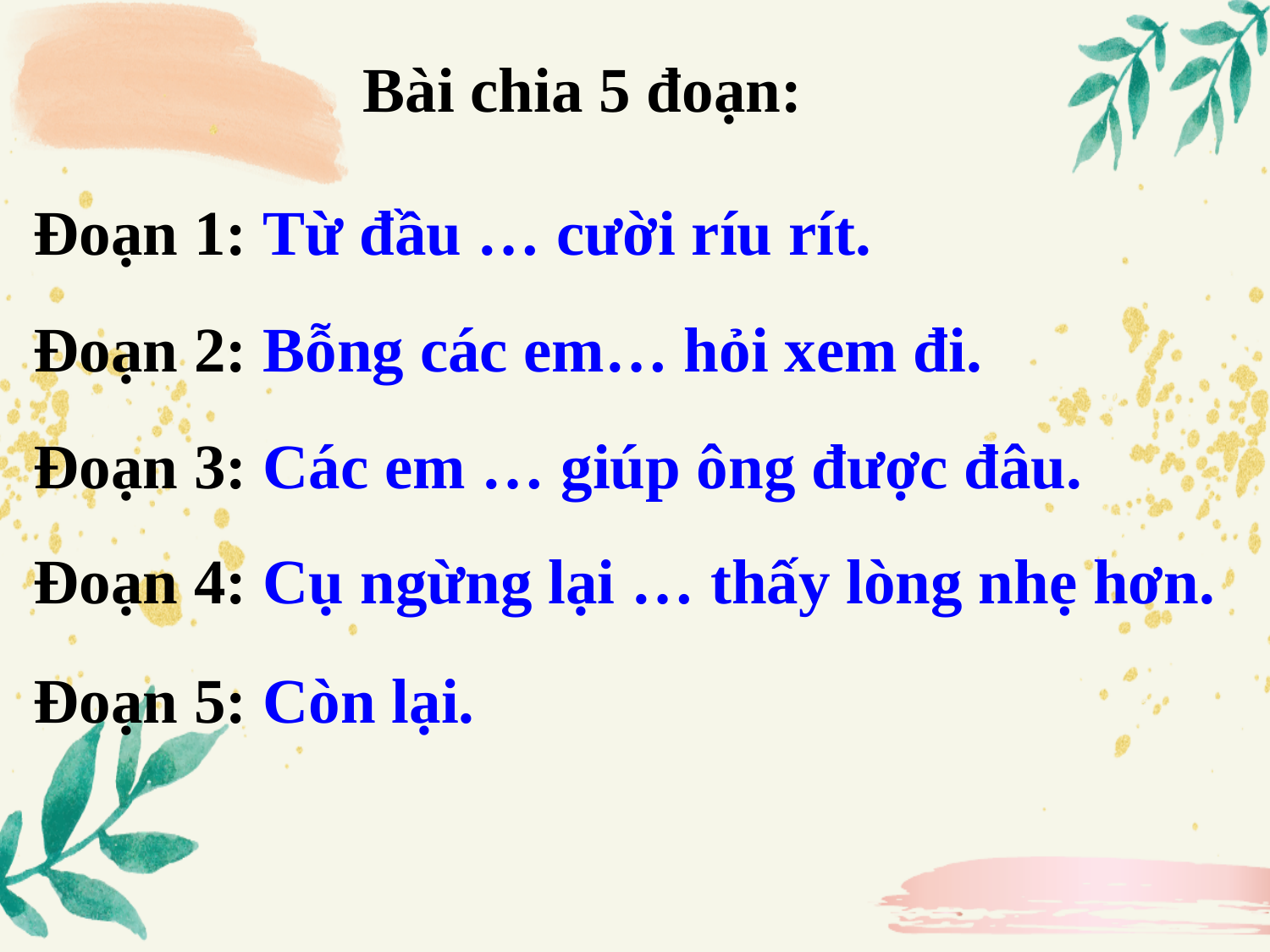

Bài chia 5 đoạn:
Đoạn 1: Từ đầu … cười ríu rít.
Đoạn 2: Bỗng các em… hỏi xem đi.
Đoạn 3: Các em … giúp ông được đâu.
Đoạn 4: Cụ ngừng lại … thấy lòng nhẹ hơn.
Đoạn 5: Còn lại.